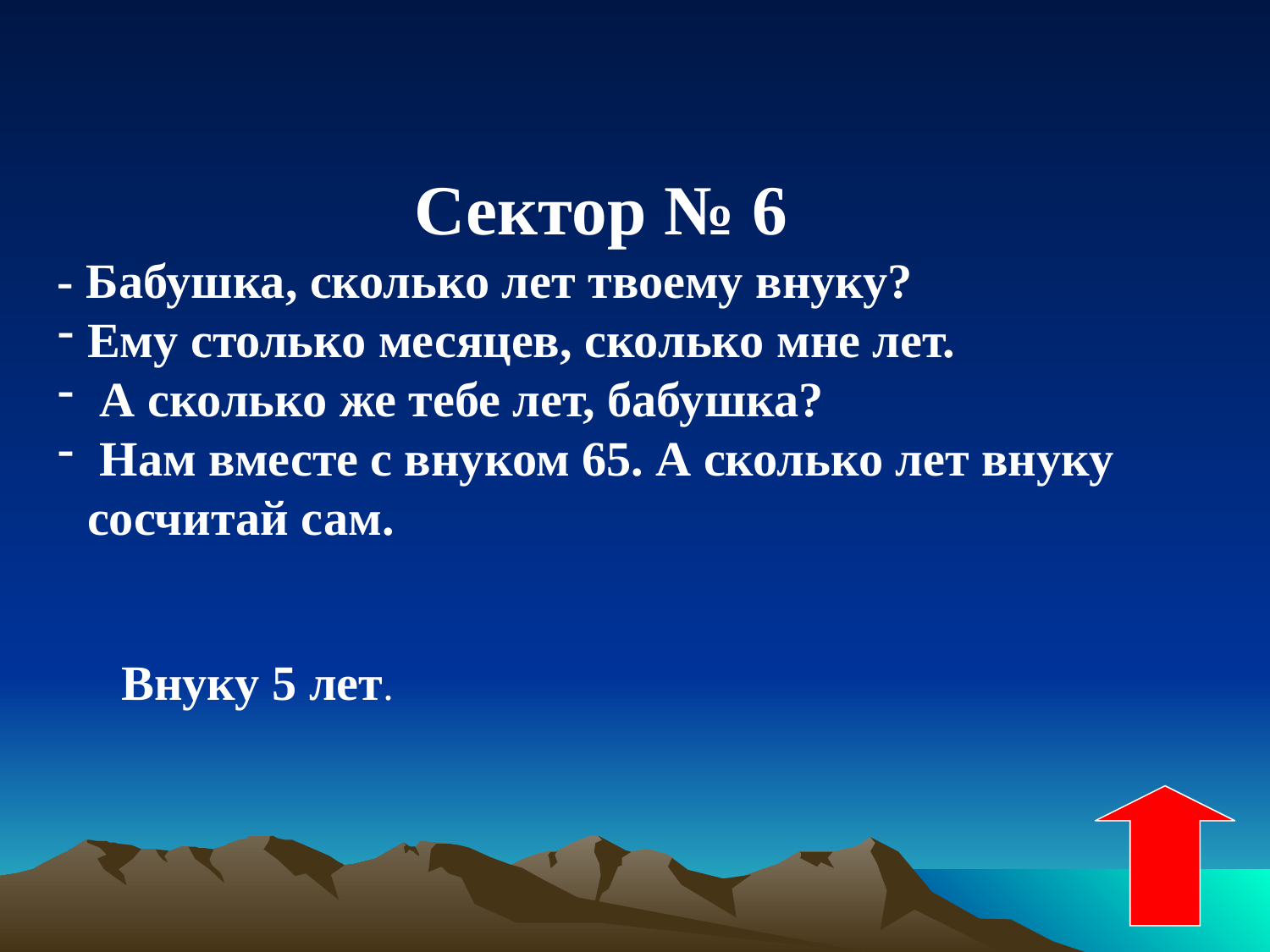

Сектор № 6
- Бабушка, сколько лет твоему внуку?
Ему столько месяцев, сколько мне лет.
 А сколько же тебе лет, бабушка?
 Нам вместе с внуком 65. А сколько лет внуку сосчитай сам.
Внуку 5 лет.